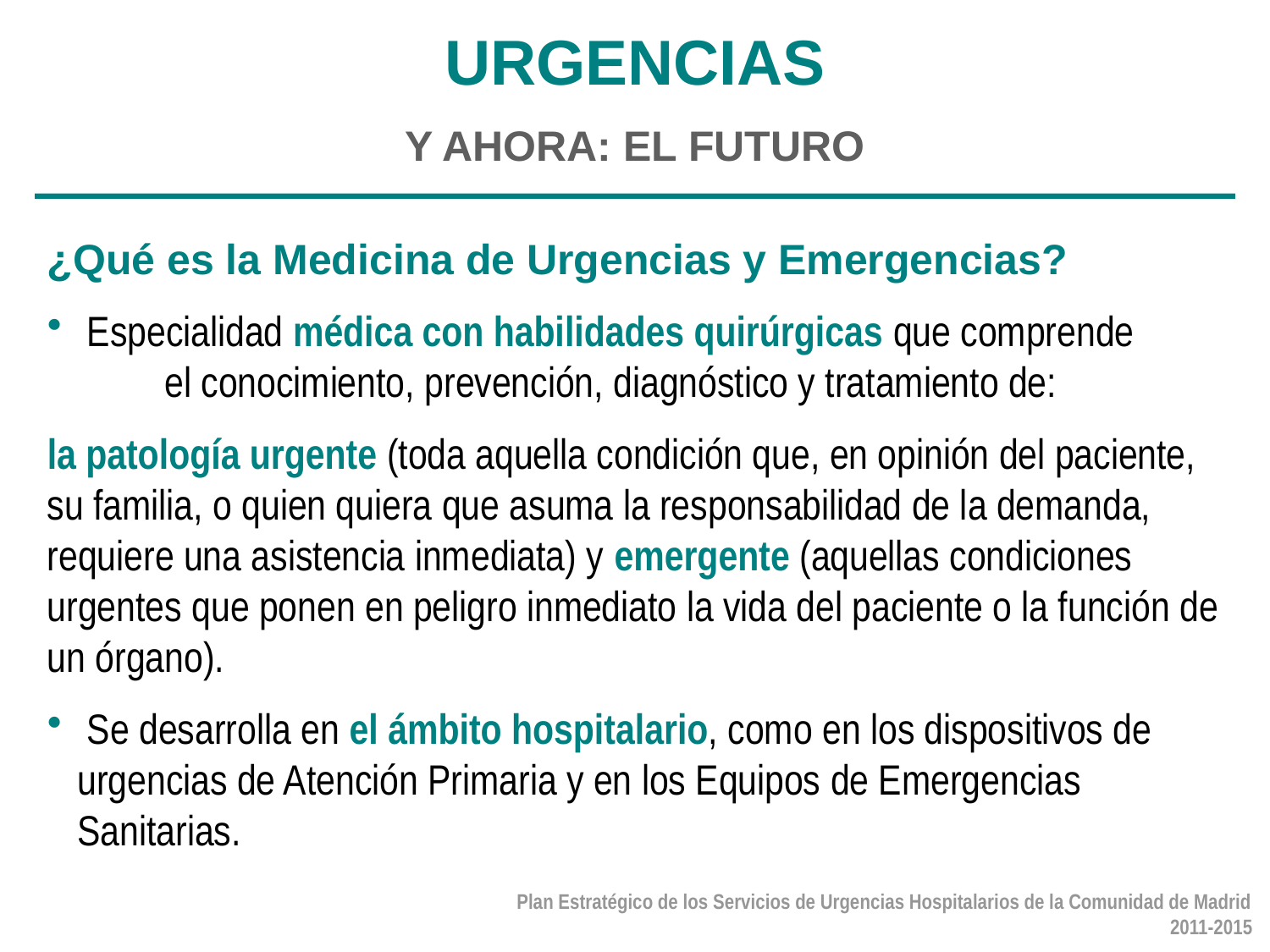

URGENCIAS
Y AHORA: EL FUTURO

¿Qué es la Medicina de Urgencias y Emergencias?
 Especialidad médica con habilidades quirúrgicas que comprende                   el conocimiento, prevención, diagnóstico y tratamiento de:
la patología urgente (toda aquella condición que, en opinión del paciente, su familia, o quien quiera que asuma la responsabilidad de la demanda, requiere una asistencia inmediata) y emergente (aquellas condiciones urgentes que ponen en peligro inmediato la vida del paciente o la función de un órgano).
 Se desarrolla en el ámbito hospitalario, como en los dispositivos de urgencias de Atención Primaria y en los Equipos de Emergencias Sanitarias.
Plan Estratégico de los Servicios de Urgencias Hospitalarios de la Comunidad de Madrid
2011-2015